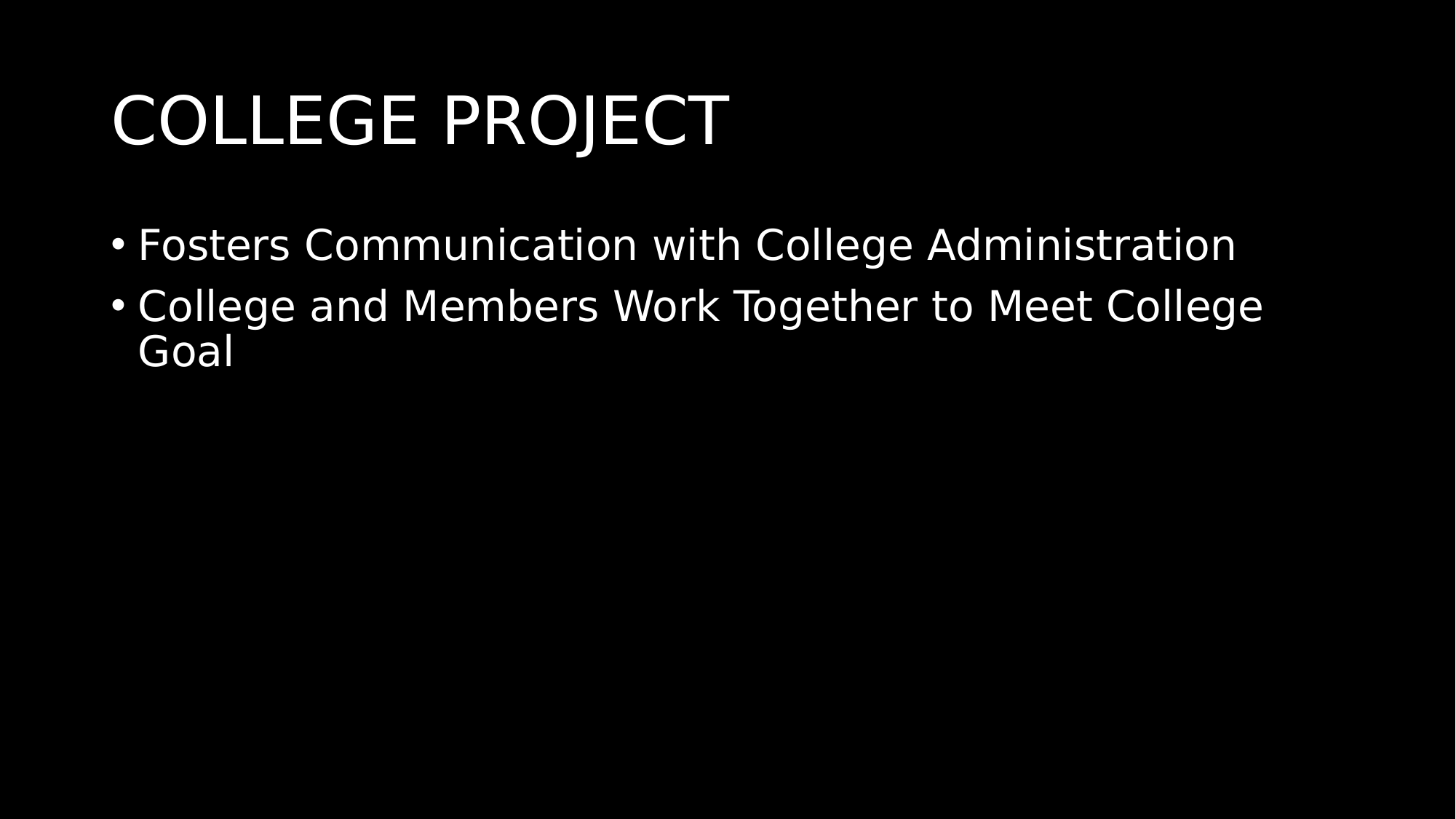

# COLLEGE PROJECT
Fosters Communication with College Administration
College and Members Work Together to Meet College Goal